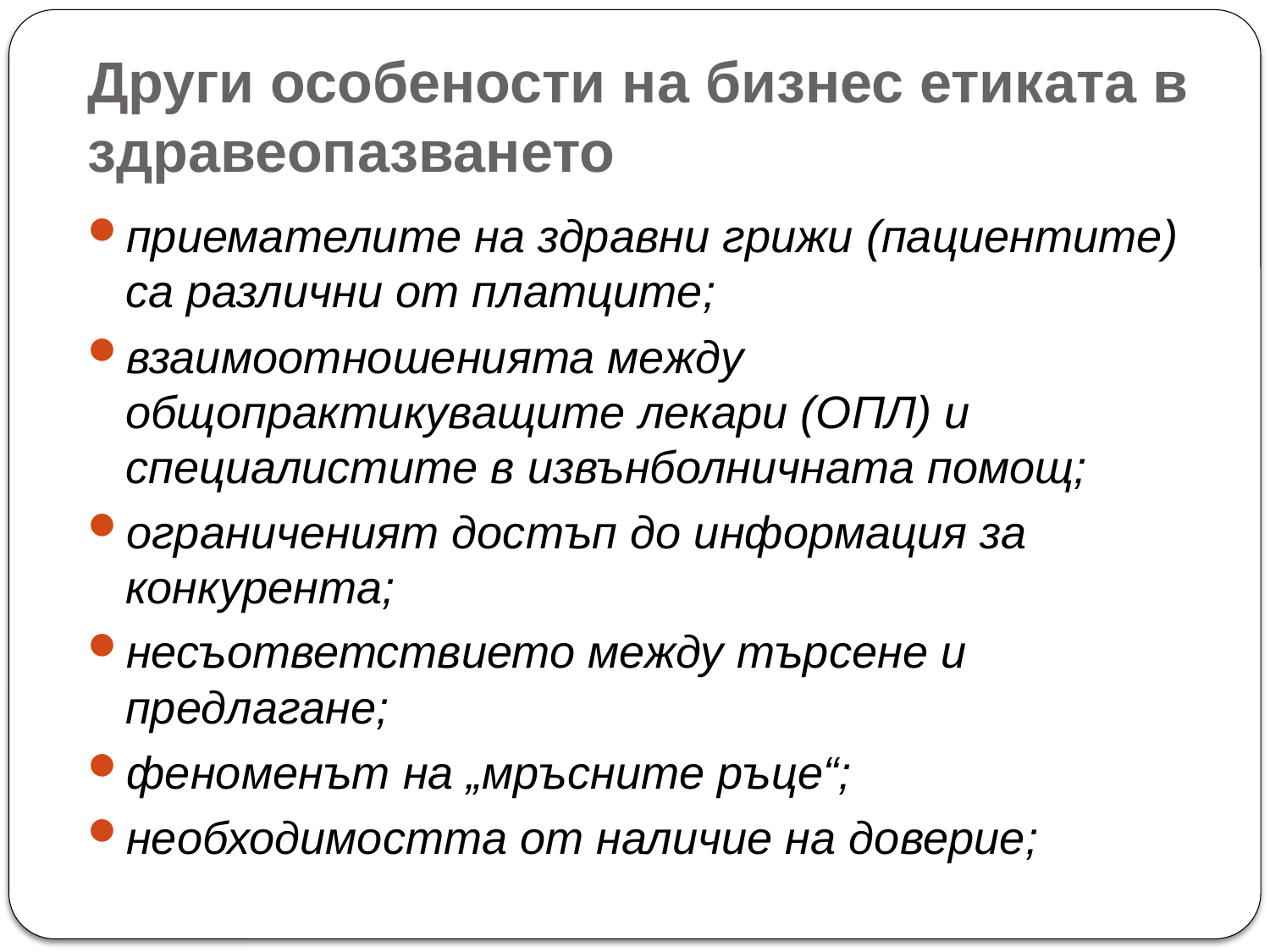

# Други особености на бизнес етиката в здравеопазването
приемателите на здравни грижи (пациентите) са различни от платците;
взаимоотношенията между общопрактикуващите лекари (ОПЛ) и специалистите в извънболничната помощ;
ограниченият достъп до информация за конкурента;
несъответствието между търсене и предлагане;
феноменът на „мръсните ръце“;
необходимостта от наличие на доверие;